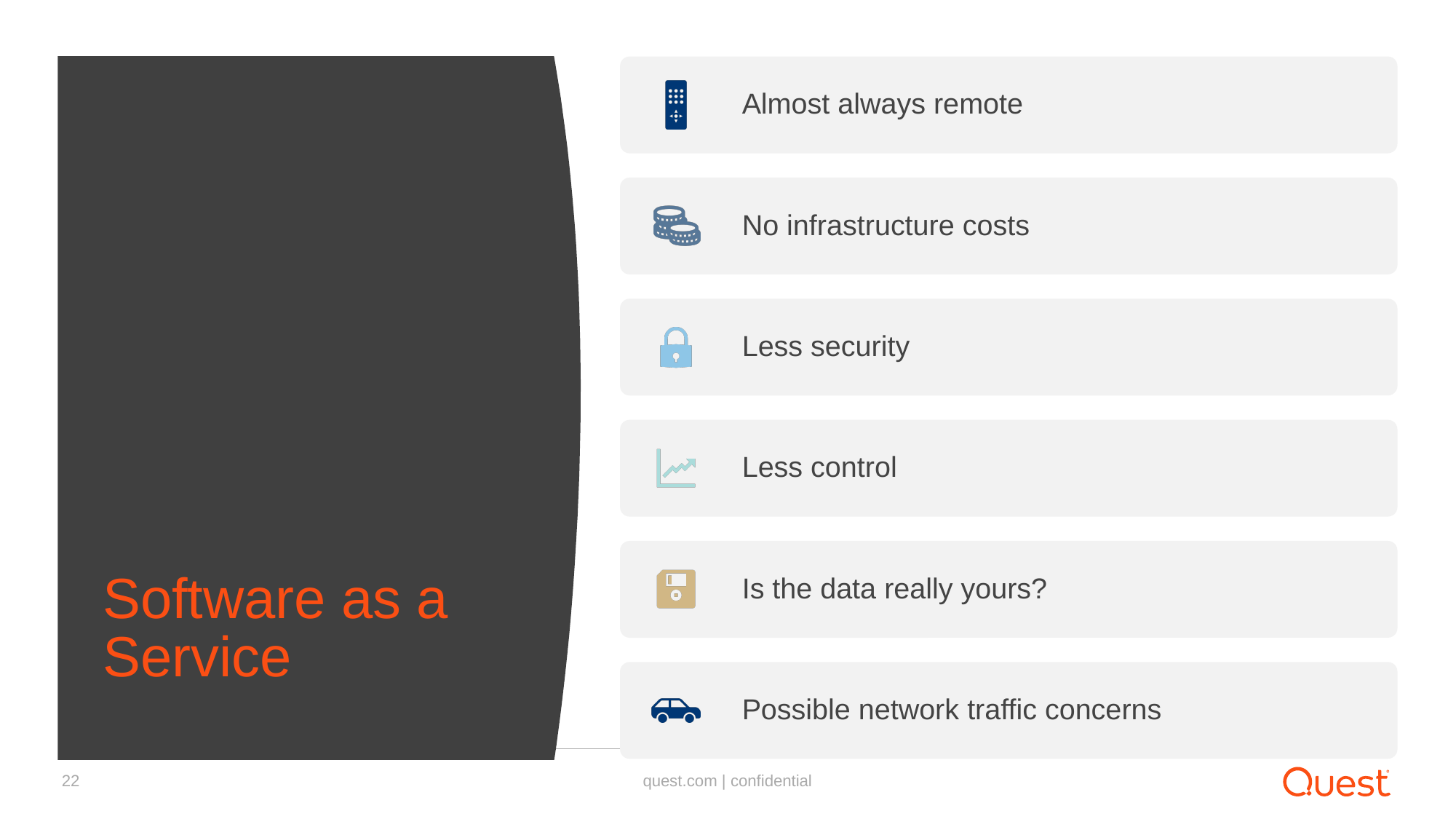

Almost always remote
No infrastructure costs
Less security
Less control
Is the data really yours?
Possible network traffic concerns

# Software as a Service